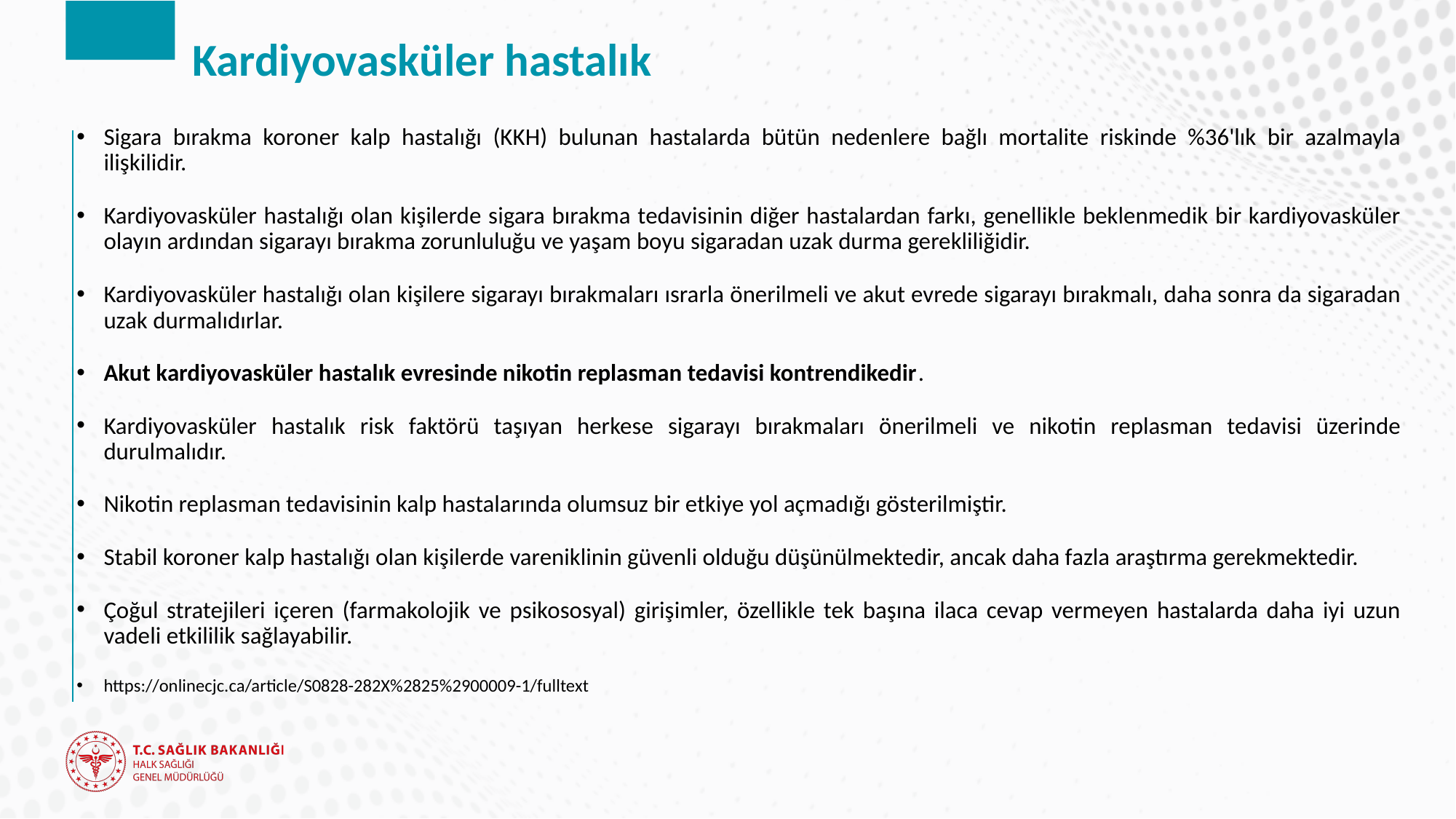

# Kardiyovasküler hastalık
Sigara bırakma koroner kalp hastalığı (KKH) bulunan hastalarda bütün nedenlere bağlı mortalite riskinde %36'lık bir azalmayla ilişkilidir.
Kardiyovasküler hastalığı olan kişilerde sigara bırakma tedavisinin diğer hastalardan farkı, genellikle beklenmedik bir kardiyovasküler olayın ardından sigarayı bırakma zorunluluğu ve yaşam boyu sigaradan uzak durma gerekliliğidir.
Kardiyovasküler hastalığı olan kişilere sigarayı bırakmaları ısrarla önerilmeli ve akut evrede sigarayı bırakmalı, daha sonra da sigaradan uzak durmalıdırlar.
Akut kardiyovasküler hastalık evresinde nikotin replasman tedavisi kontrendikedir.
Kardiyovasküler hastalık risk faktörü taşıyan herkese sigarayı bırakmaları önerilmeli ve nikotin replasman tedavisi üzerinde durulmalıdır.
Nikotin replasman tedavisinin kalp hastalarında olumsuz bir etkiye yol açmadığı gösterilmiştir.
Stabil koroner kalp hastalığı olan kişilerde vareniklinin güvenli olduğu düşünülmektedir, ancak daha fazla araştırma gerekmektedir.
Çoğul stratejileri içeren (farmakolojik ve psikososyal) girişimler, özellikle tek başına ilaca cevap vermeyen hastalarda daha iyi uzun vadeli etkililik sağlayabilir.
https://onlinecjc.ca/article/S0828-282X%2825%2900009-1/fulltext